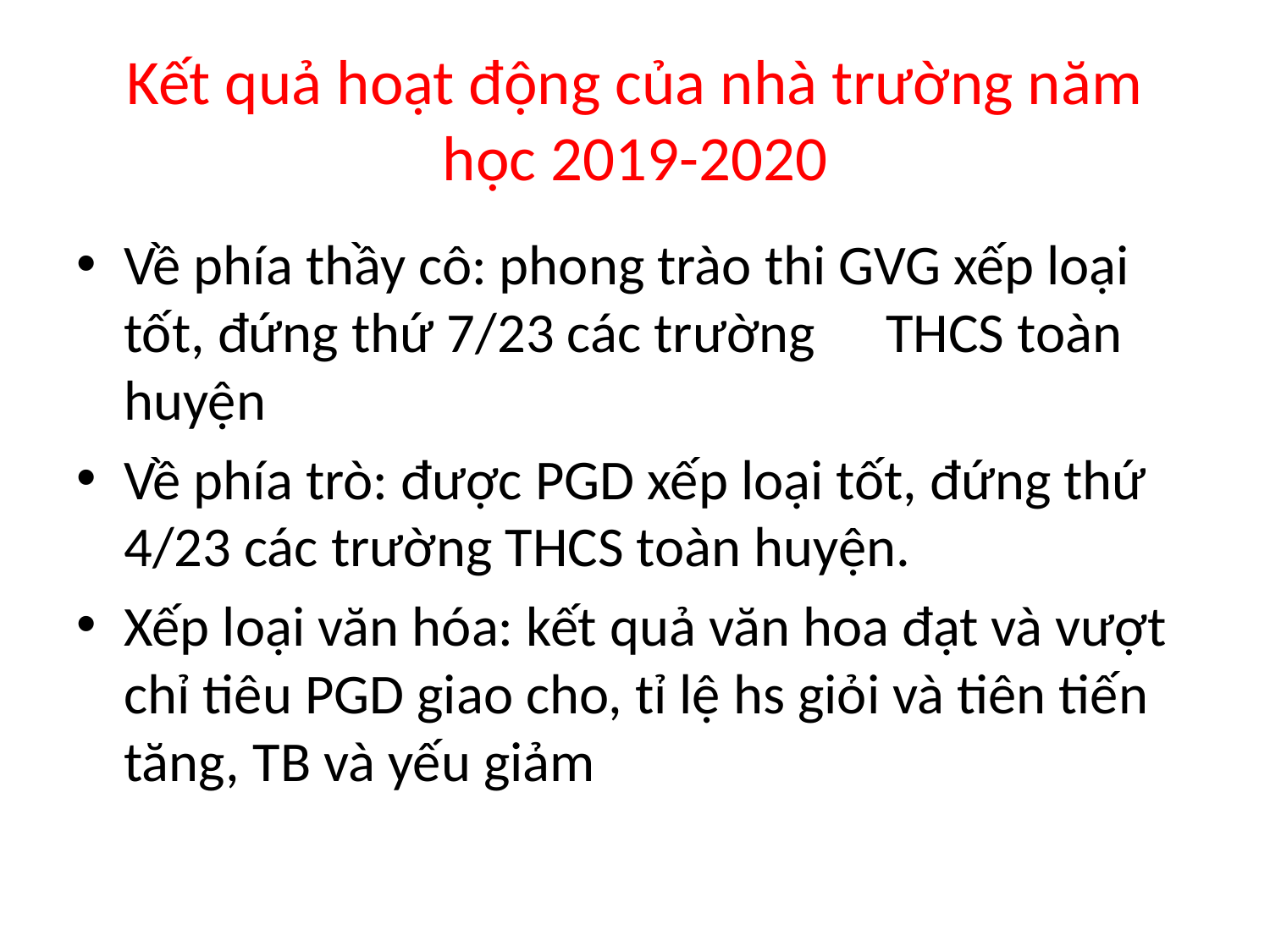

# Kết quả hoạt động của nhà trường năm học 2019-2020
Về phía thầy cô: phong trào thi GVG xếp loại tốt, đứng thứ 7/23 các trường 	THCS toàn huyện
Về phía trò: được PGD xếp loại tốt, đứng thứ 4/23 các trường THCS toàn huyện.
Xếp loại văn hóa: kết quả văn hoa đạt và vượt chỉ tiêu PGD giao cho, tỉ lệ hs giỏi và tiên tiến tăng, TB và yếu giảm